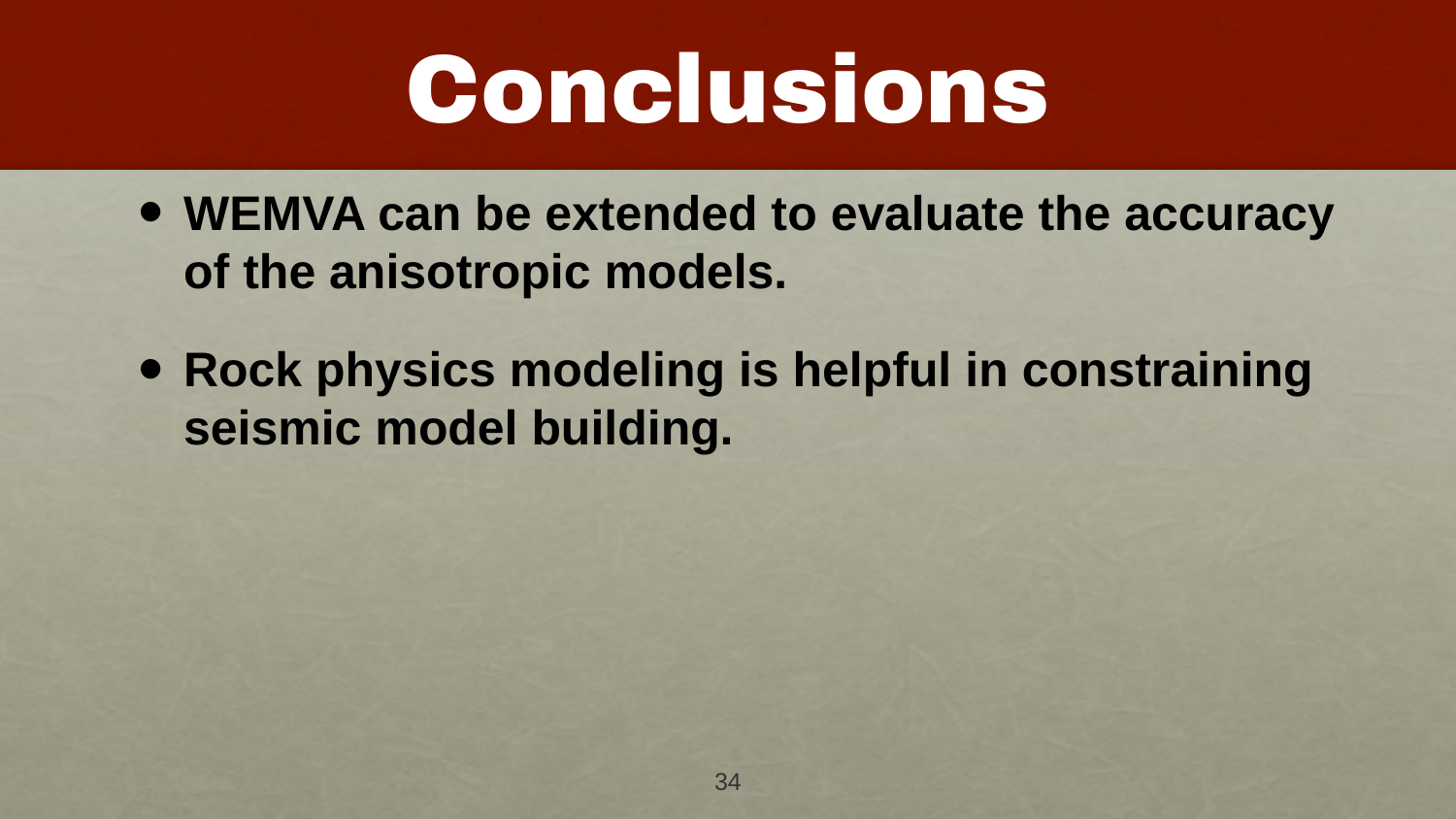

# Conclusions
WEMVA can be extended to evaluate the accuracy of the anisotropic models.
Rock physics modeling is helpful in constraining seismic model building.
34